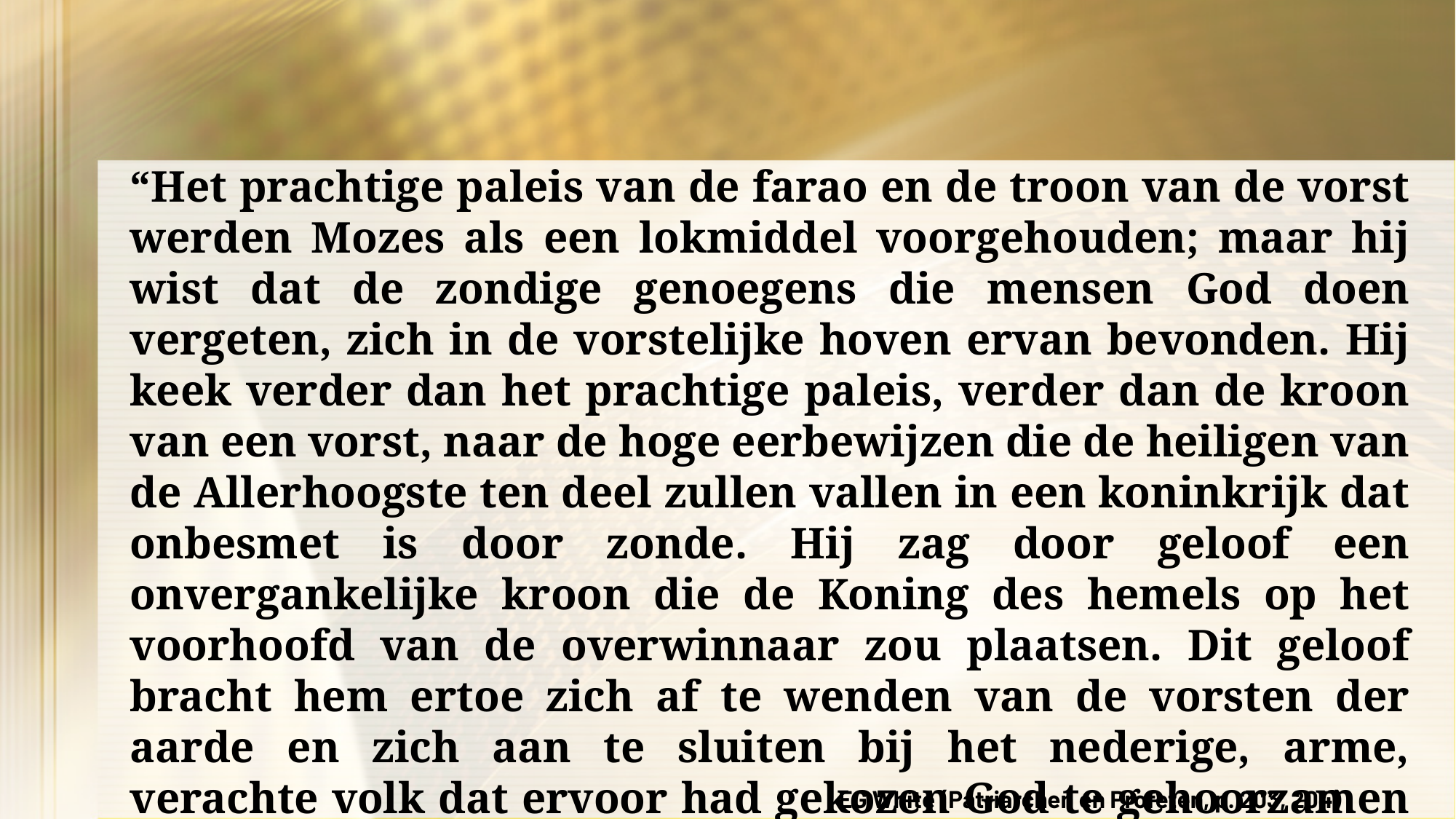

“Het prachtige paleis van de farao en de troon van de vorst werden Mozes als een lokmiddel voorgehouden; maar hij wist dat de zondige genoegens die mensen God doen vergeten, zich in de vorstelijke hoven ervan bevonden. Hij keek verder dan het prachtige paleis, verder dan de kroon van een vorst, naar de hoge eerbewijzen die de heiligen van de Allerhoogste ten deel zullen vallen in een koninkrijk dat onbesmet is door zonde. Hij zag door geloof een onvergankelijke kroon die de Koning des hemels op het voorhoofd van de overwinnaar zou plaatsen. Dit geloof bracht hem ertoe zich af te wenden van de vorsten der aarde en zich aan te sluiten bij het nederige, arme, verachte volk dat ervoor had gekozen God te gehoorzamen in plaats van de zonde te dienen.”
EG White (Patriarchen en Profeten, p. 203, 204)